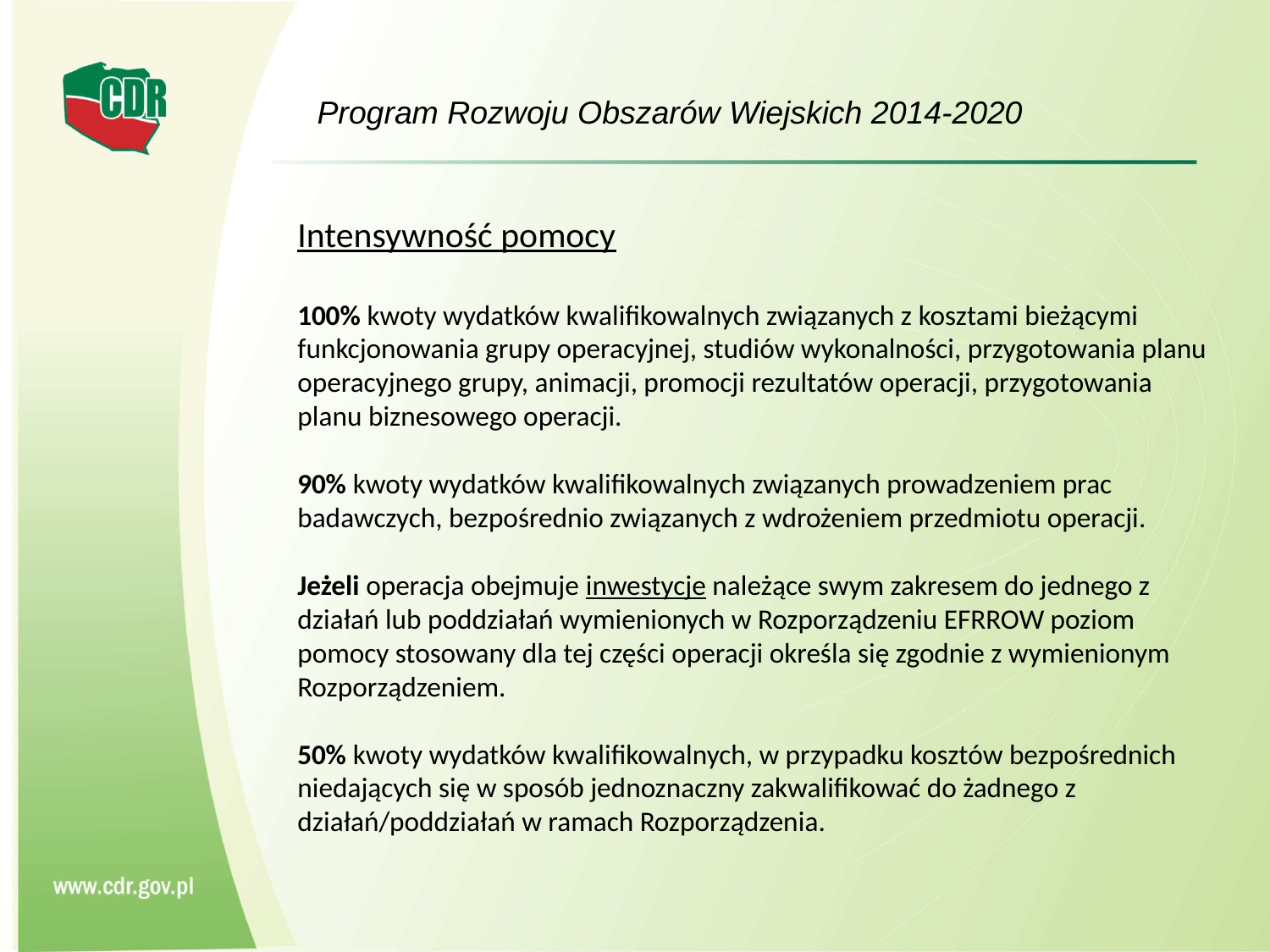

Program Rozwoju Obszarów Wiejskich 2014-2020
# Intensywność pomocy 100% kwoty wydatków kwalifikowalnych związanych z kosztami bieżącymi funkcjonowania grupy operacyjnej, studiów wykonalności, przygotowania planu operacyjnego grupy, animacji, promocji rezultatów operacji, przygotowania planu biznesowego operacji. 90% kwoty wydatków kwalifikowalnych związanych prowadzeniem prac badawczych, bezpośrednio związanych z wdrożeniem przedmiotu operacji. Jeżeli operacja obejmuje inwestycje należące swym zakresem do jednego z działań lub poddziałań wymienionych w Rozporządzeniu EFRROW poziom pomocy stosowany dla tej części operacji określa się zgodnie z wymienionym  Rozporządzeniem. 50% kwoty wydatków kwalifikowalnych, w przypadku kosztów bezpośrednich niedających się w sposób jednoznaczny zakwalifikować do żadnego z działań/poddziałań w ramach Rozporządzenia.